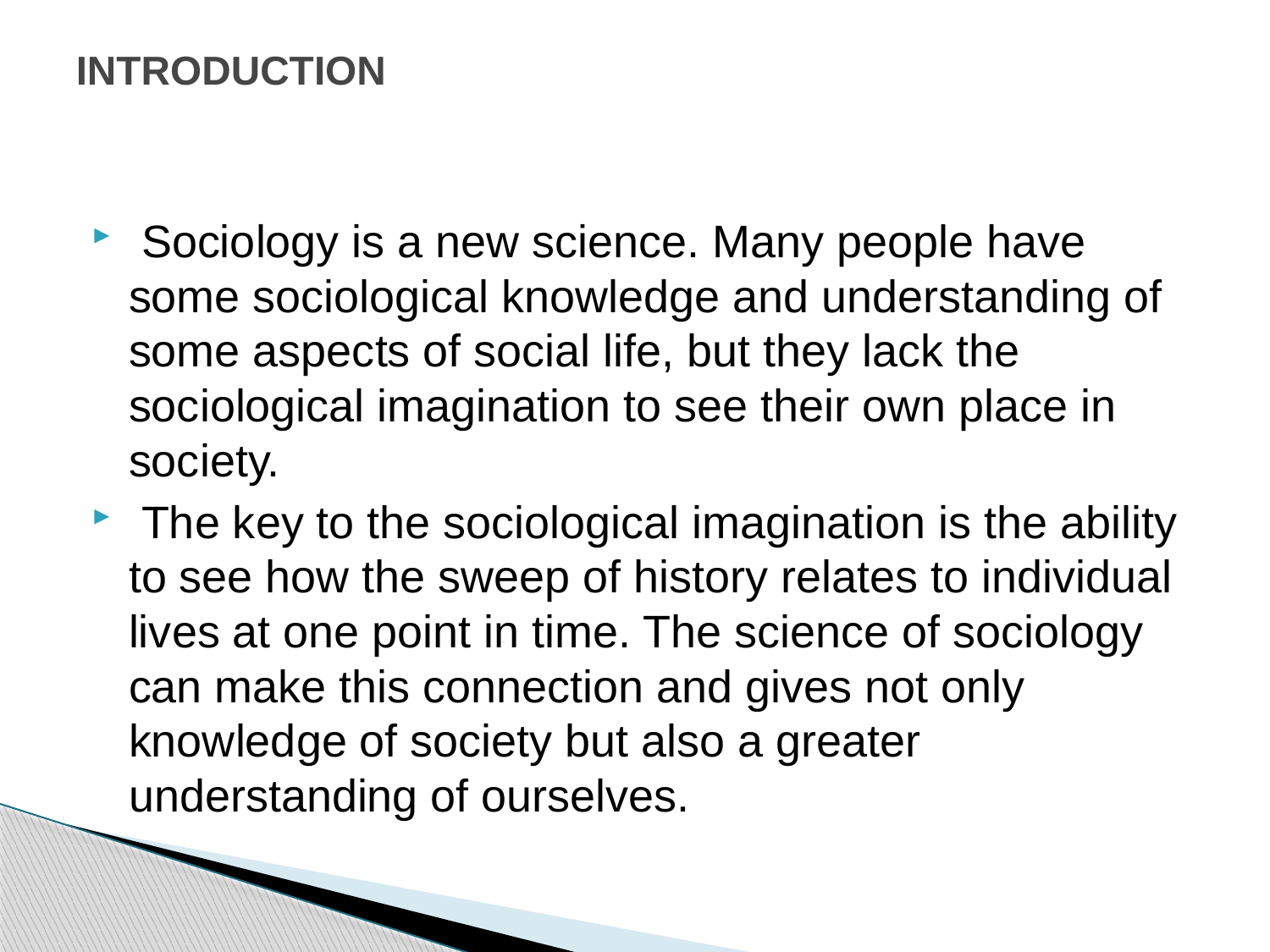

# INTRODUCTION
 Sociology is a new science. Many people have some sociological knowledge and understanding of some aspects of social life, but they lack the sociological imagination to see their own place in society.
 The key to the sociological imagination is the ability to see how the sweep of history relates to individual lives at one point in time. The science of sociology can make this connection and gives not only knowledge of society but also a greater understanding of ourselves.